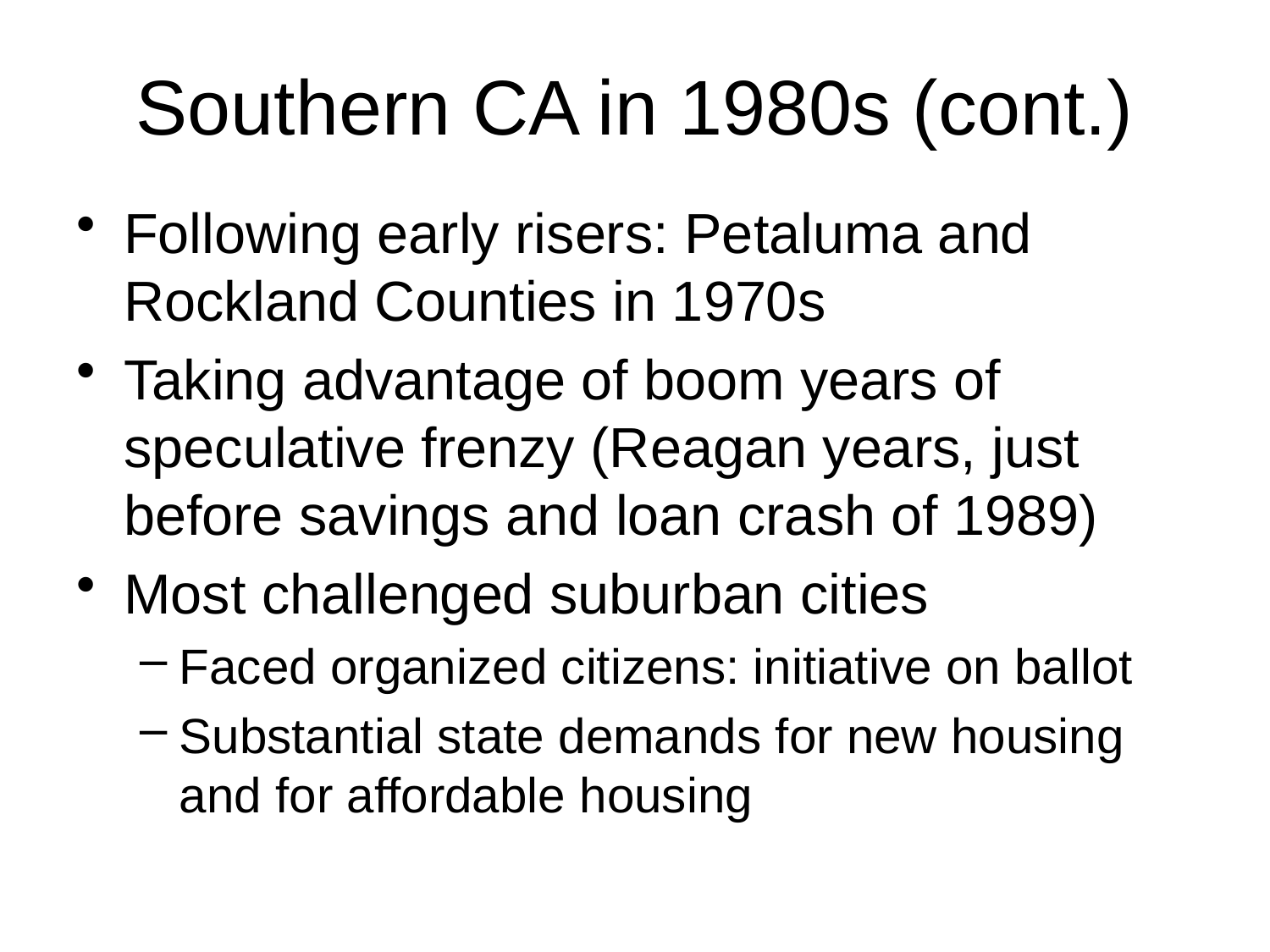

# Southern CA in 1980s (cont.)
Following early risers: Petaluma and Rockland Counties in 1970s
Taking advantage of boom years of speculative frenzy (Reagan years, just before savings and loan crash of 1989)
Most challenged suburban cities
Faced organized citizens: initiative on ballot
Substantial state demands for new housing and for affordable housing